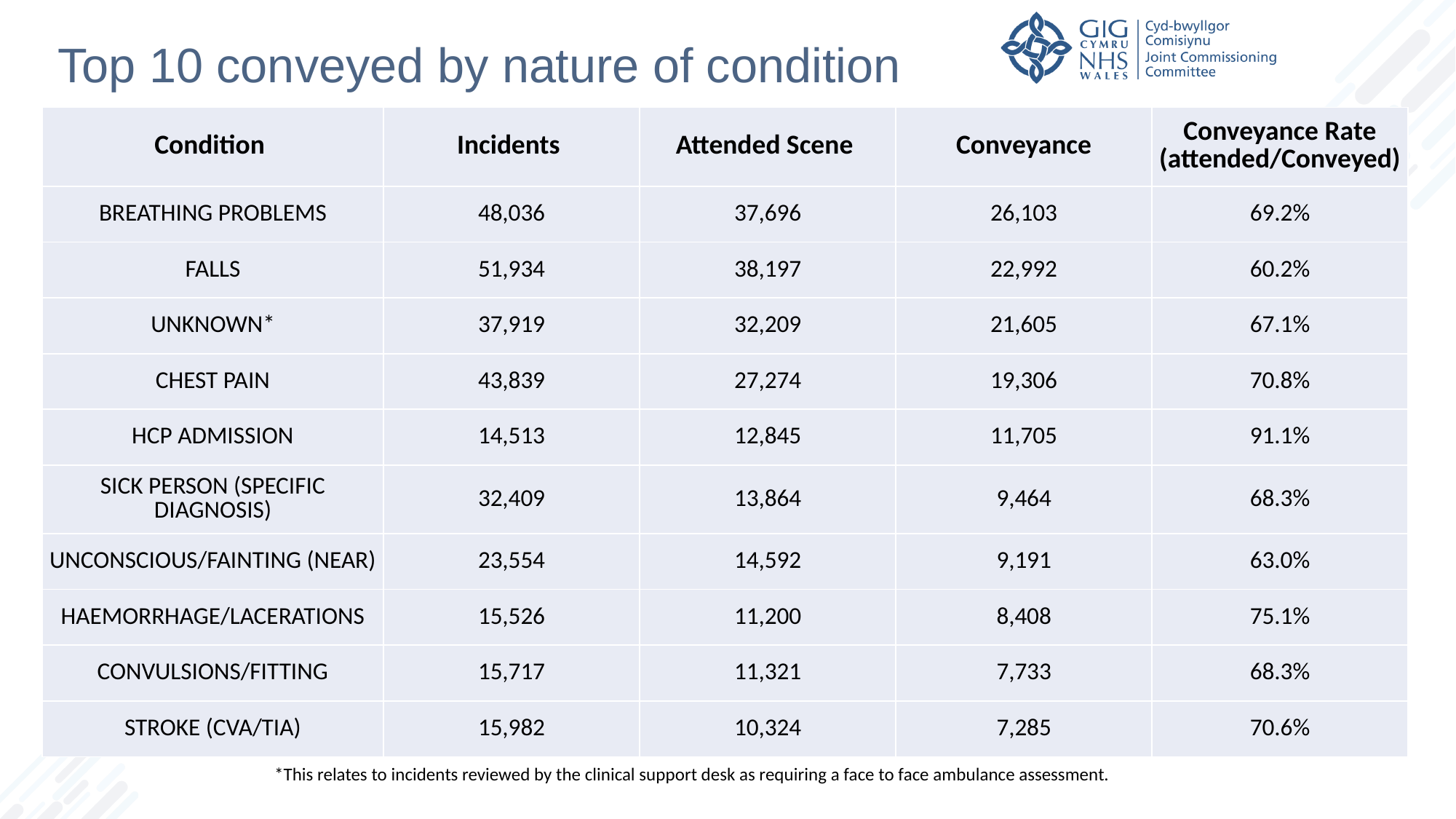

Top 10 conveyed by nature of condition
| Condition | Incidents | Attended Scene | Conveyance | Conveyance Rate (attended/Conveyed) |
| --- | --- | --- | --- | --- |
| BREATHING PROBLEMS | 48,036 | 37,696 | 26,103 | 69.2% |
| FALLS | 51,934 | 38,197 | 22,992 | 60.2% |
| UNKNOWN\* | 37,919 | 32,209 | 21,605 | 67.1% |
| CHEST PAIN | 43,839 | 27,274 | 19,306 | 70.8% |
| HCP ADMISSION | 14,513 | 12,845 | 11,705 | 91.1% |
| SICK PERSON (SPECIFIC DIAGNOSIS) | 32,409 | 13,864 | 9,464 | 68.3% |
| UNCONSCIOUS/FAINTING (NEAR) | 23,554 | 14,592 | 9,191 | 63.0% |
| HAEMORRHAGE/LACERATIONS | 15,526 | 11,200 | 8,408 | 75.1% |
| CONVULSIONS/FITTING | 15,717 | 11,321 | 7,733 | 68.3% |
| STROKE (CVA/TIA) | 15,982 | 10,324 | 7,285 | 70.6% |

*This relates to incidents reviewed by the clinical support desk as requiring a face to face ambulance assessment.